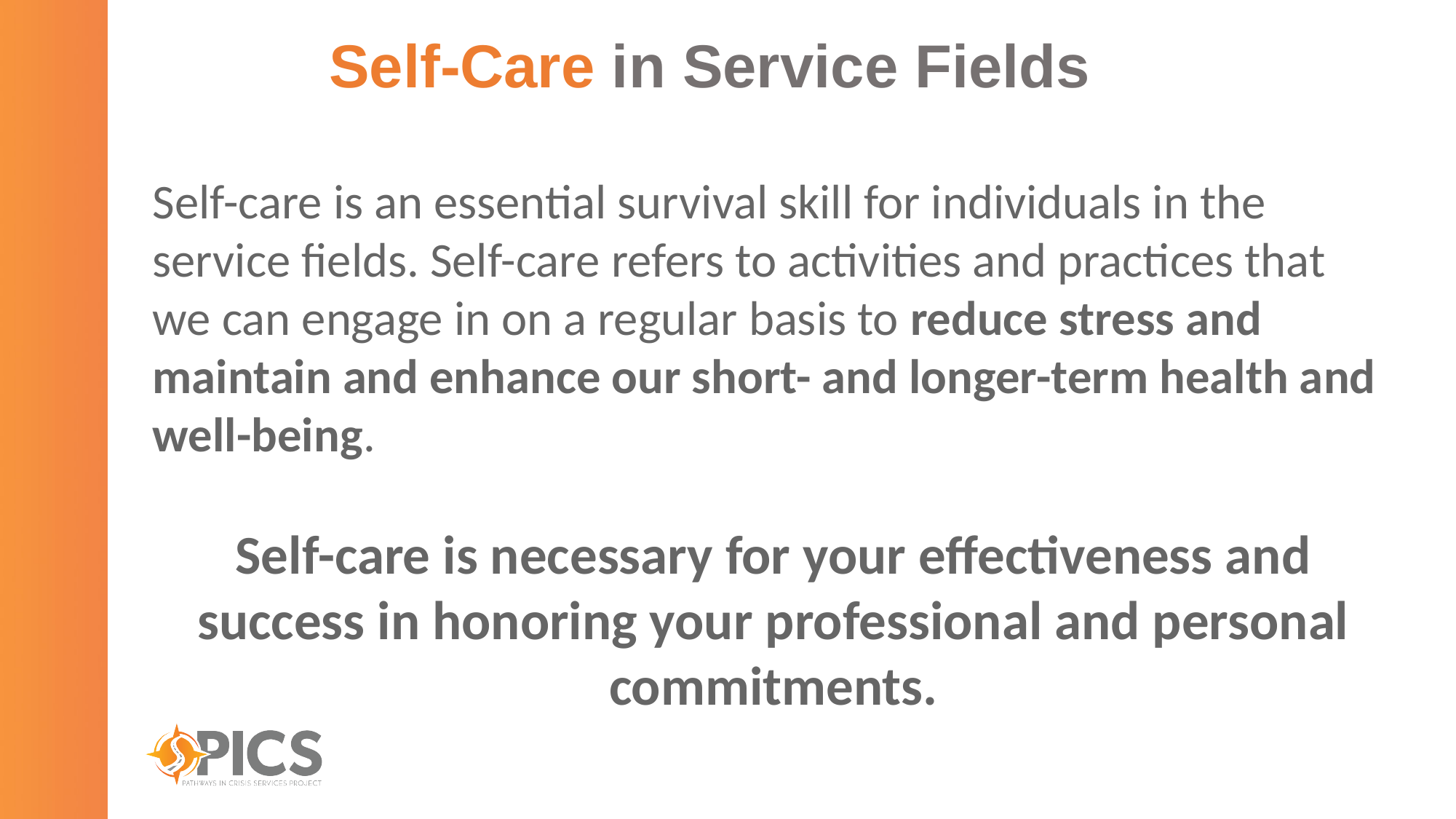

# Self-Care in Service Fields
Self-care is an essential survival skill for individuals in the service fields. Self-care refers to activities and practices that we can engage in on a regular basis to reduce stress and maintain and enhance our short- and longer-term health and well-being.

Self-care is necessary for your effectiveness and success in honoring your professional and personal commitments.